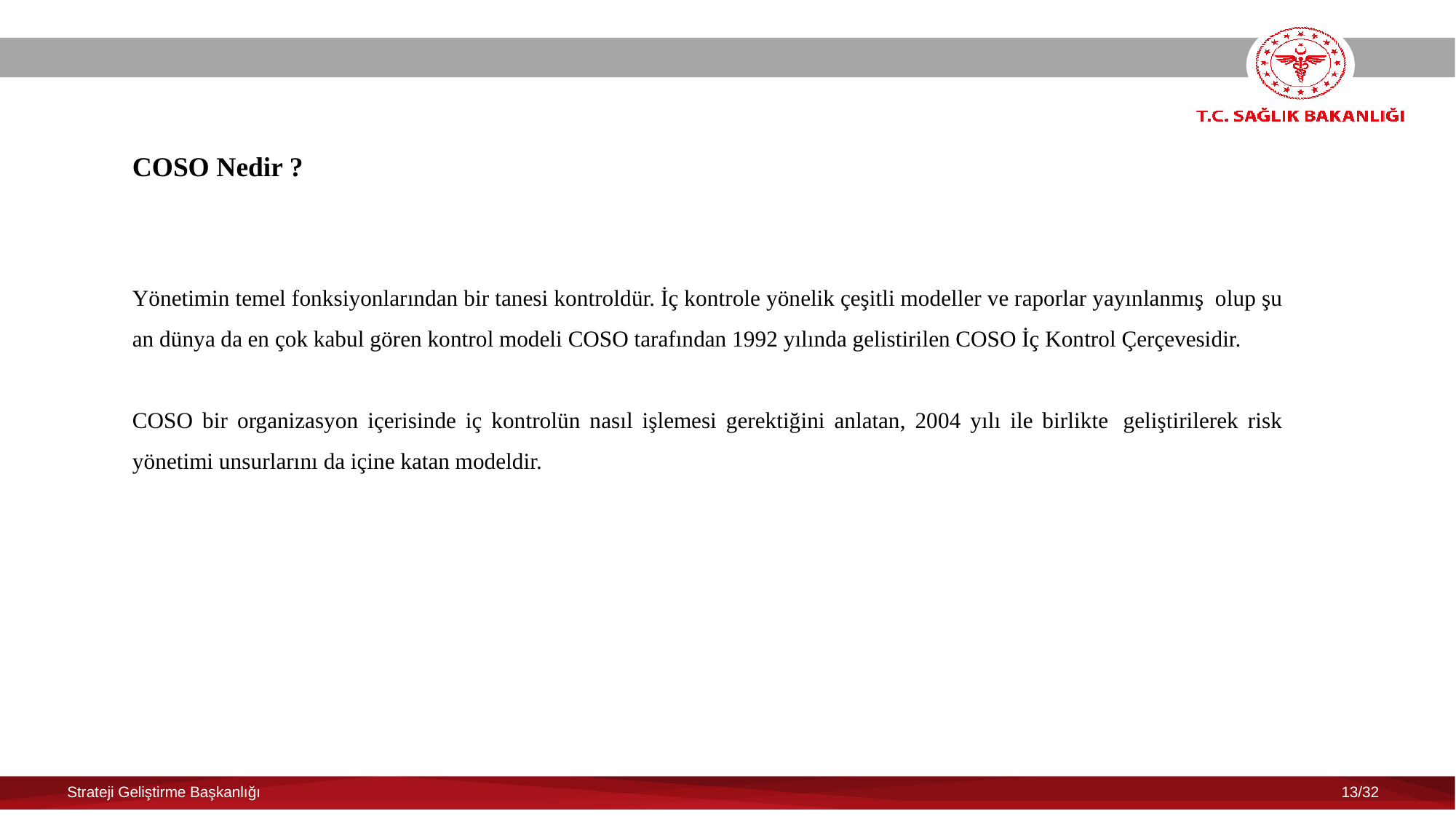

COSO Nedir ?
Yönetimin temel fonksiyonlarından bir tanesi kontroldür. İç kontrole yönelik çeşitli modeller ve raporlar yayınlanmış  olup şu an dünya da en çok kabul gören kontrol modeli COSO tarafından 1992 yılında gelistirilen COSO İç Kontrol Çerçevesidir.

COSO bir organizasyon içerisinde iç kontrolün nasıl işlemesi gerektiğini anlatan, 2004 yılı ile birlikte  geliştirilerek risk yönetimi unsurlarını da içine katan modeldir.